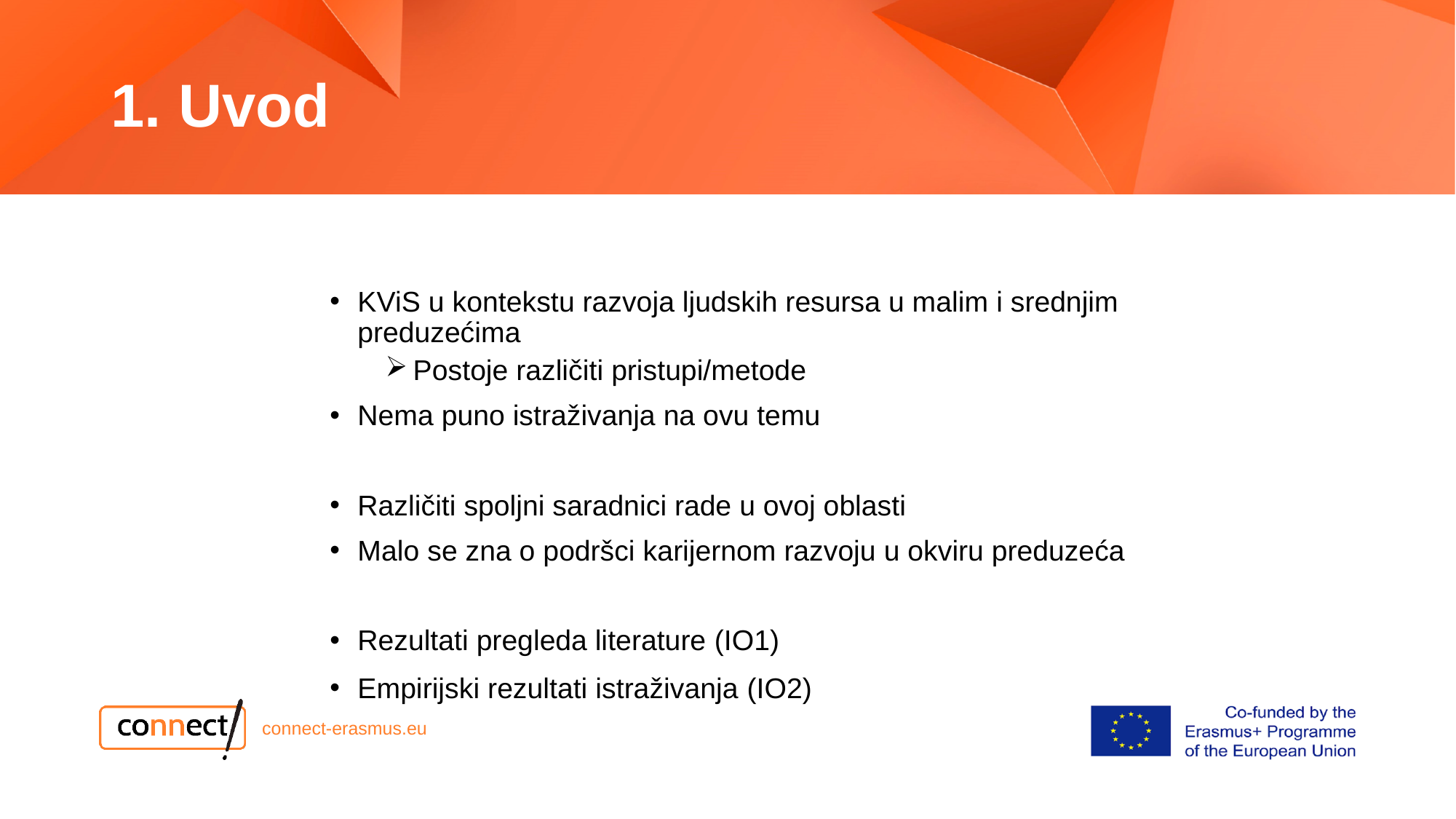

# 1. Uvod
KViS u kontekstu razvoja ljudskih resursa u malim i srednjim preduzećima
Postoje različiti pristupi/metode
Nema puno istraživanja na ovu temu

Različiti spoljni saradnici rade u ovoj oblasti
Malo se zna o podršci karijernom razvoju u okviru preduzeća

Rezultati pregleda literature (IO1)
Empirijski rezultati istraživanja (IO2)

connect-erasmus.eu